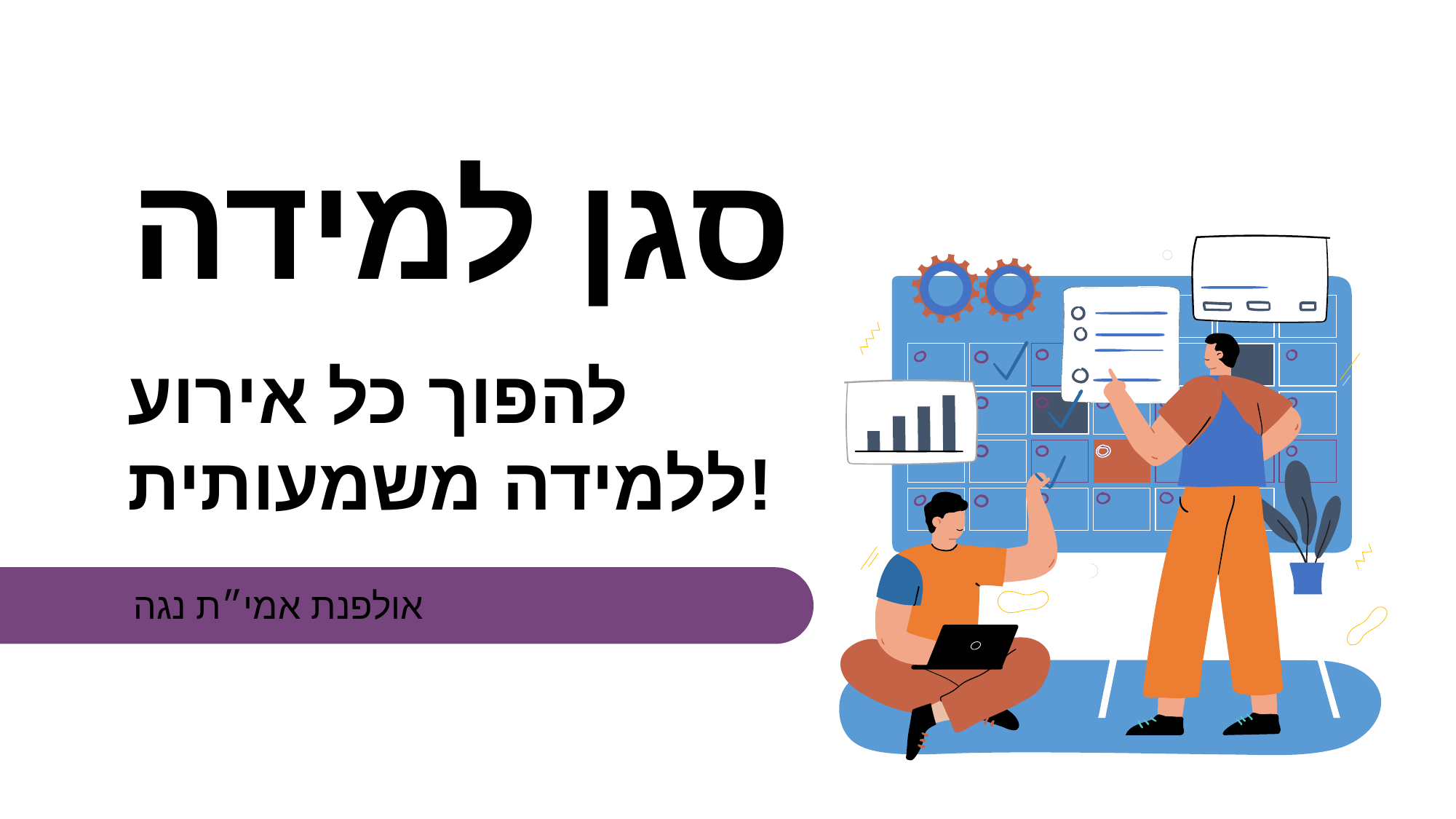

# סגן למידה

להפוך כל אירוע ללמידה משמעותית!
אולפנת אמי״ת נגה